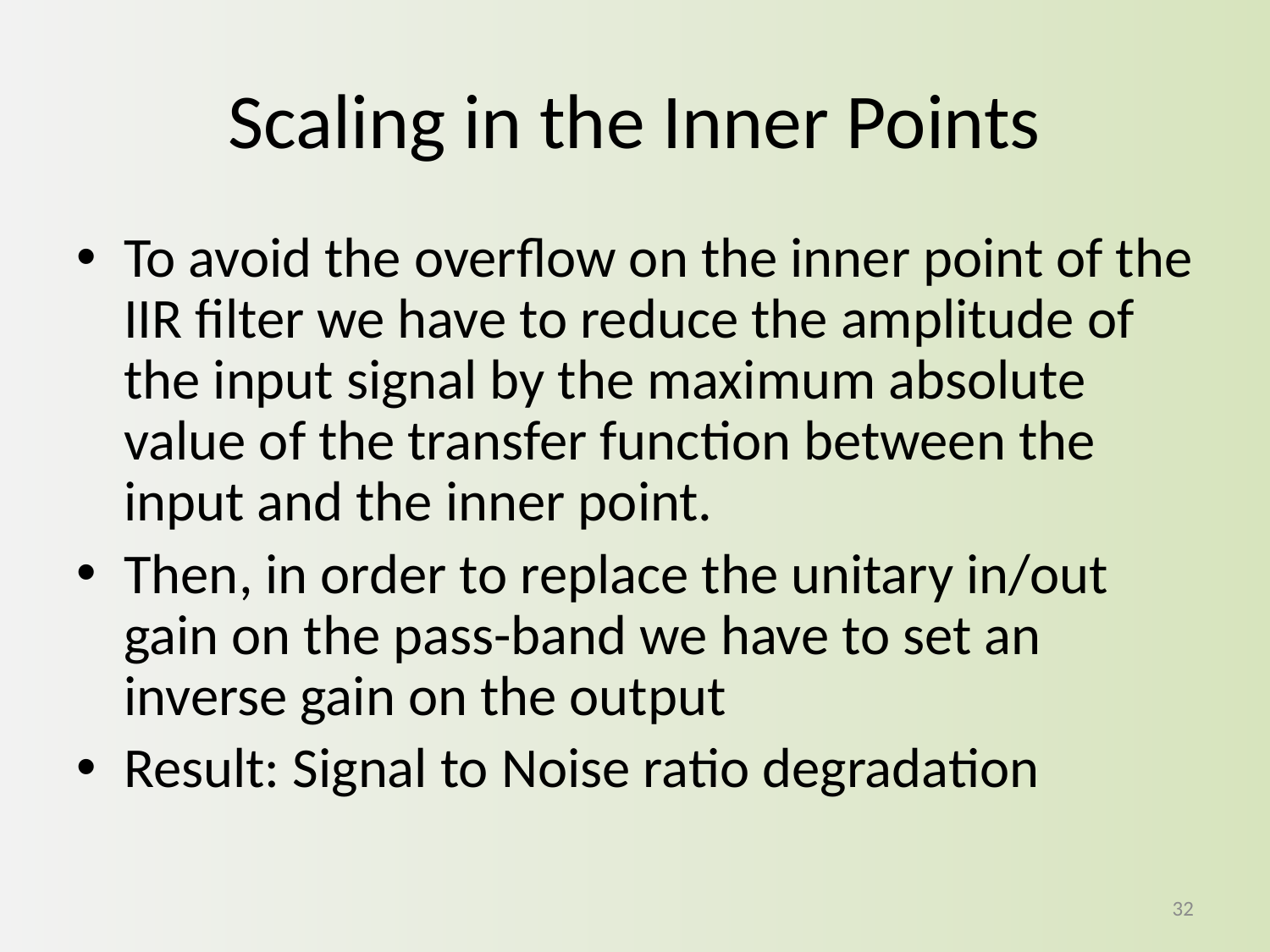

# Scaling in the Inner Points
To avoid the overflow on the inner point of the IIR filter we have to reduce the amplitude of the input signal by the maximum absolute value of the transfer function between the input and the inner point.
Then, in order to replace the unitary in/out gain on the pass-band we have to set an inverse gain on the output
Result: Signal to Noise ratio degradation
32